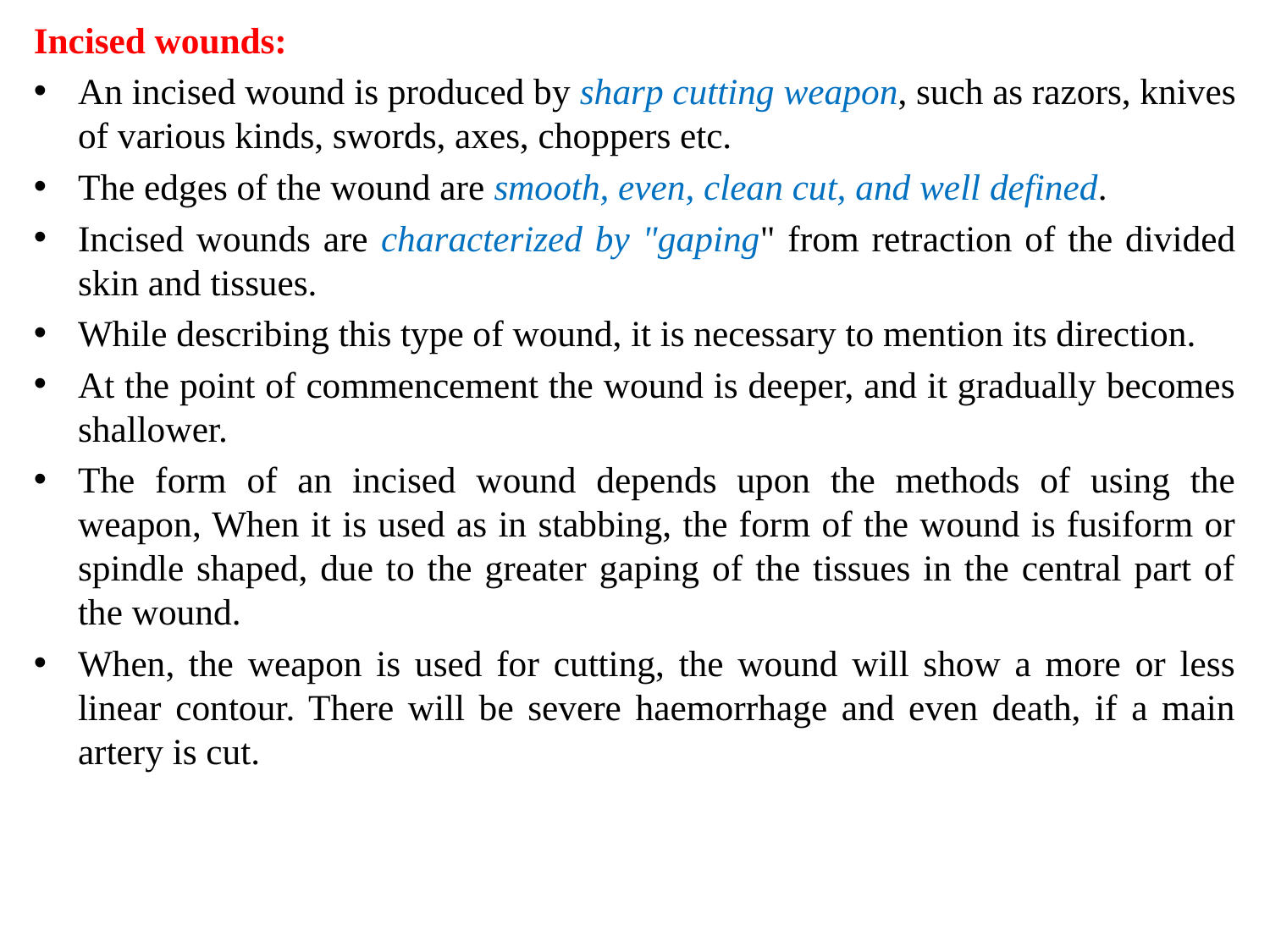

Incised wounds:
An incised wound is produced by sharp cutting weapon, such as razors, knives of various kinds, swords, axes, choppers etc.
The edges of the wound are smooth, even, clean cut, and well defined.
Incised wounds are characterized by "gaping" from retraction of the divided skin and tissues.
While describing this type of wound, it is necessary to mention its direction.
At the point of commencement the wound is deeper, and it gradually becomes shallower.
The form of an incised wound depends upon the methods of using the weapon, When it is used as in stabbing, the form of the wound is fusiform or spindle shaped, due to the greater gaping of the tissues in the central part of the wound.
When, the weapon is used for cutting, the wound will show a more or less linear contour. There will be severe haemorrhage and even death, if a main artery is cut.